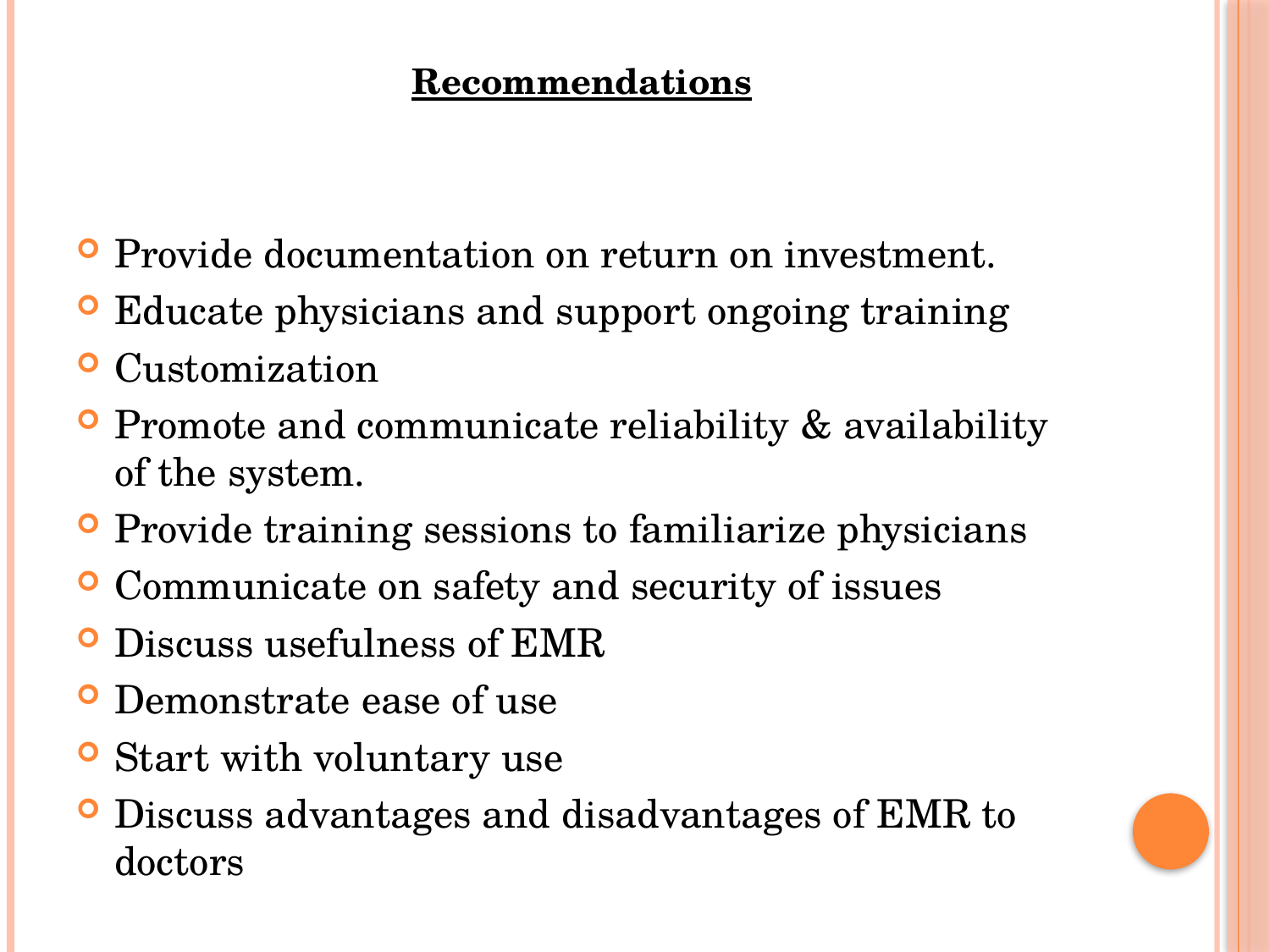

Recommendations
Provide documentation on return on investment.
Educate physicians and support ongoing training
Customization
Promote and communicate reliability & availability of the system.
Provide training sessions to familiarize physicians
Communicate on safety and security of issues
Discuss usefulness of EMR
Demonstrate ease of use
Start with voluntary use
Discuss advantages and disadvantages of EMR to doctors